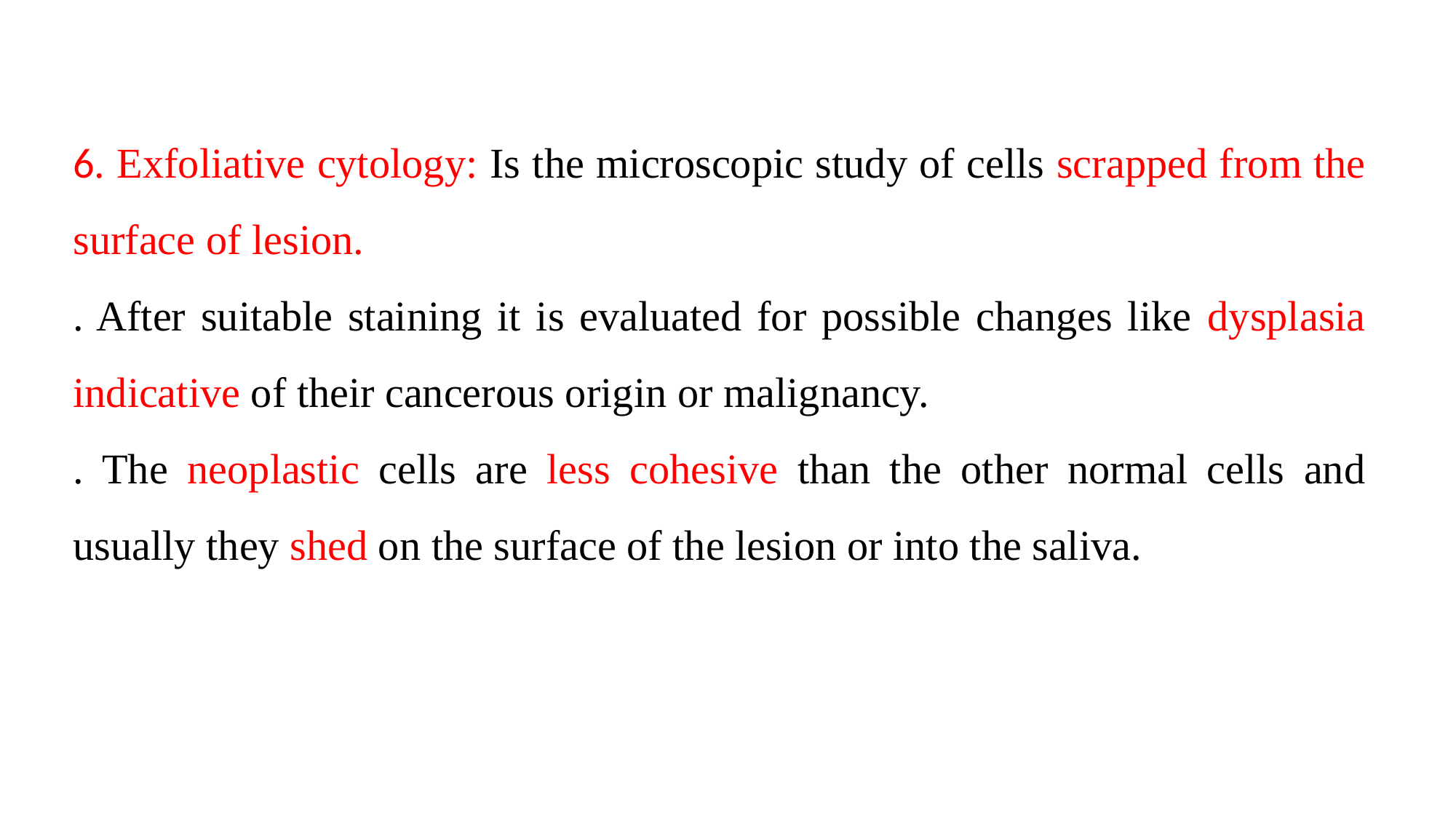

6. Exfoliative cytology: Is the microscopic study of cells scrapped from the surface of lesion.
. After suitable staining it is evaluated for possible changes like dysplasia indicative of their cancerous origin or malignancy.
. The neoplastic cells are less cohesive than the other normal cells and usually they shed on the surface of the lesion or into the saliva.